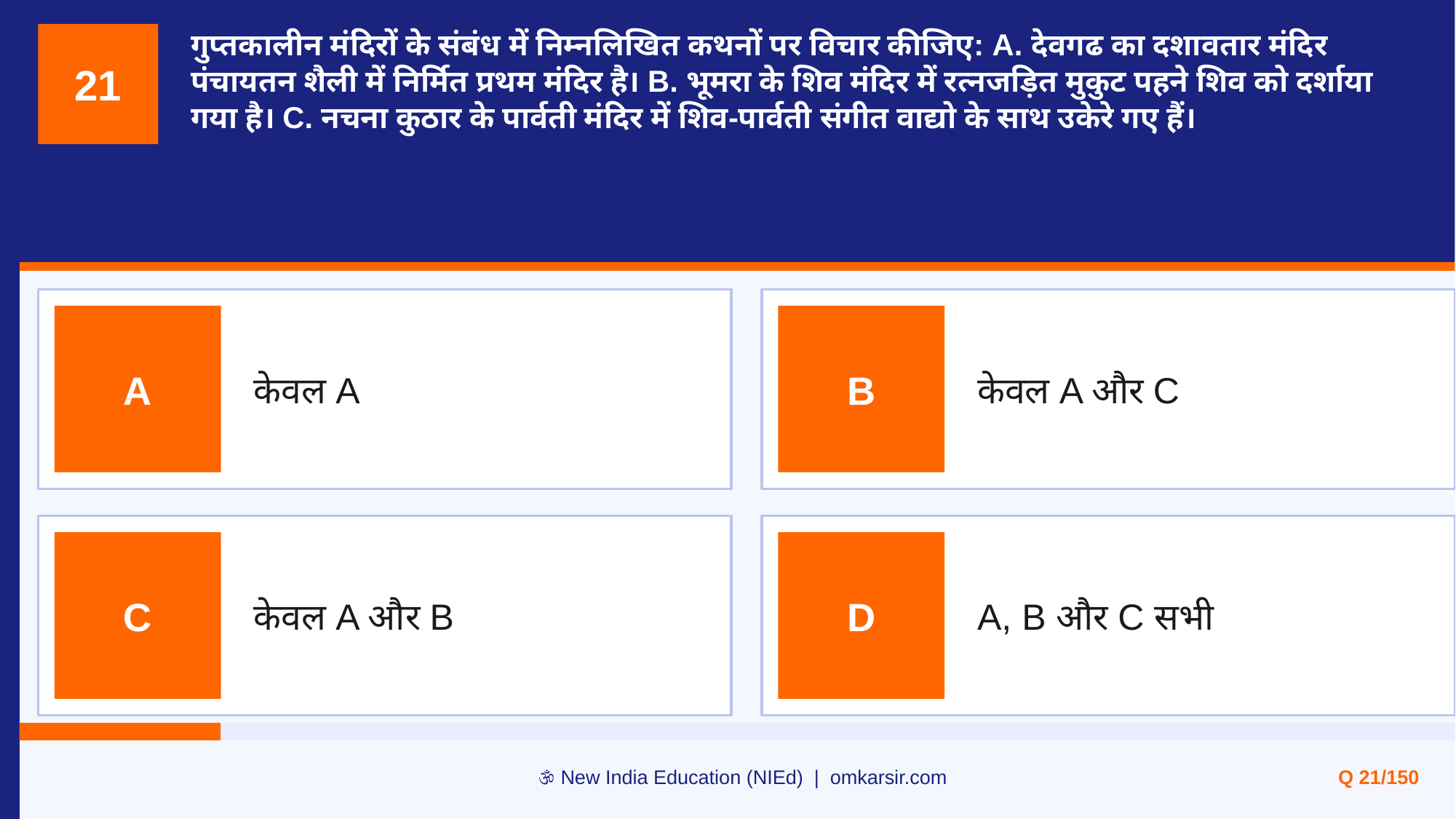

गुप्तकालीन मंदिरों के संबंध में निम्नलिखित कथनों पर विचार कीजिए: A. देवगढ का दशावतार मंदिर पंचायतन शैली में निर्मित प्रथम मंदिर है। B. भूमरा के शिव मंदिर में रत्नजड़ित मुकुट पहने शिव को दर्शाया गया है। C. नचना कुठार के पार्वती मंदिर में शिव-पार्वती संगीत वाद्यो के साथ उकेरे गए हैं।
21

केवल A
केवल A और C
A
B

केवल A और B
A, B और C सभी
C
D

🕉️ New India Education (NIEd)  |  omkarsir.com
Q 21/150